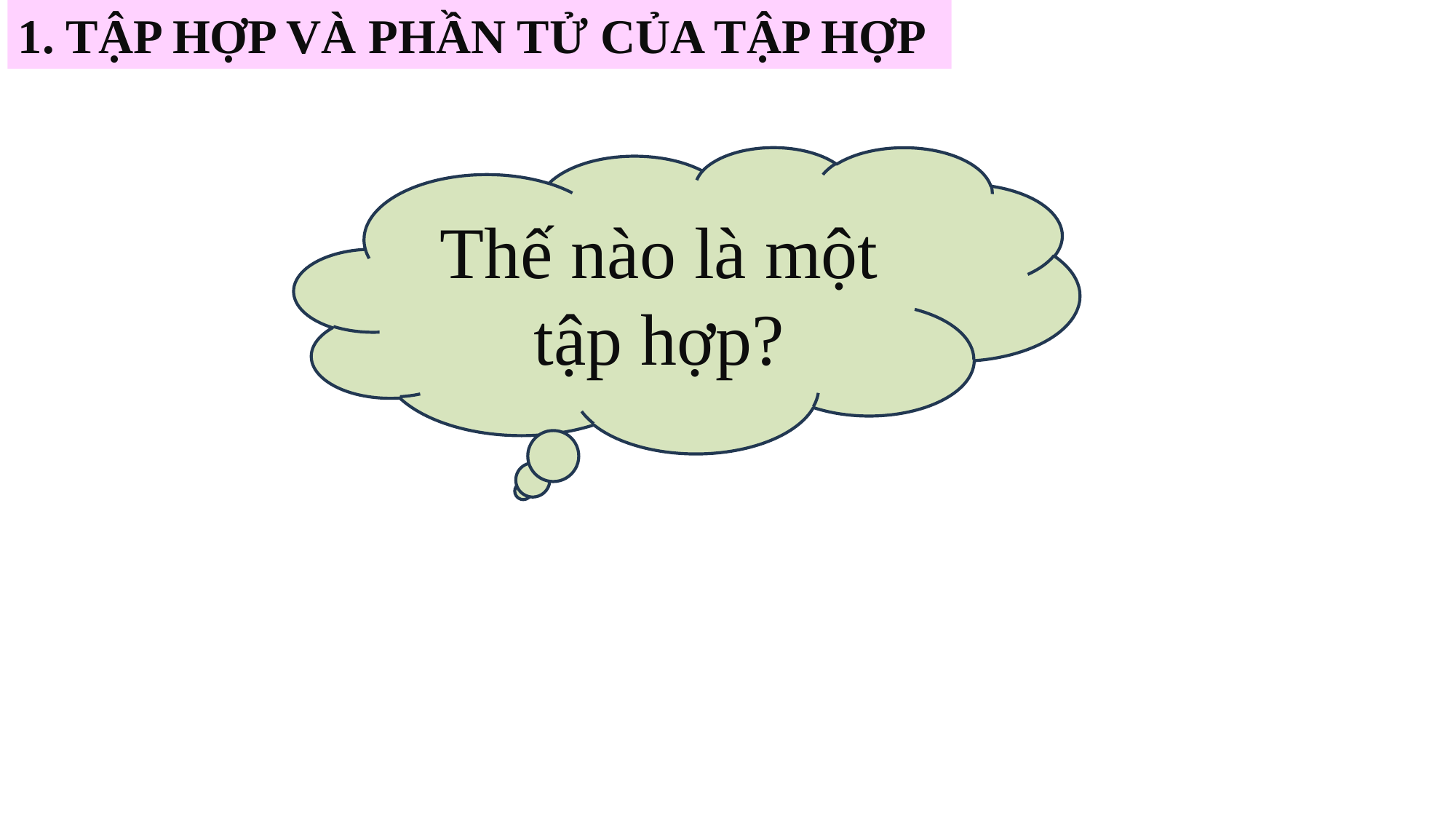

1. TẬP HỢP VÀ PHẦN TỬ CỦA TẬP HỢP
Thế nào là một tập hợp?